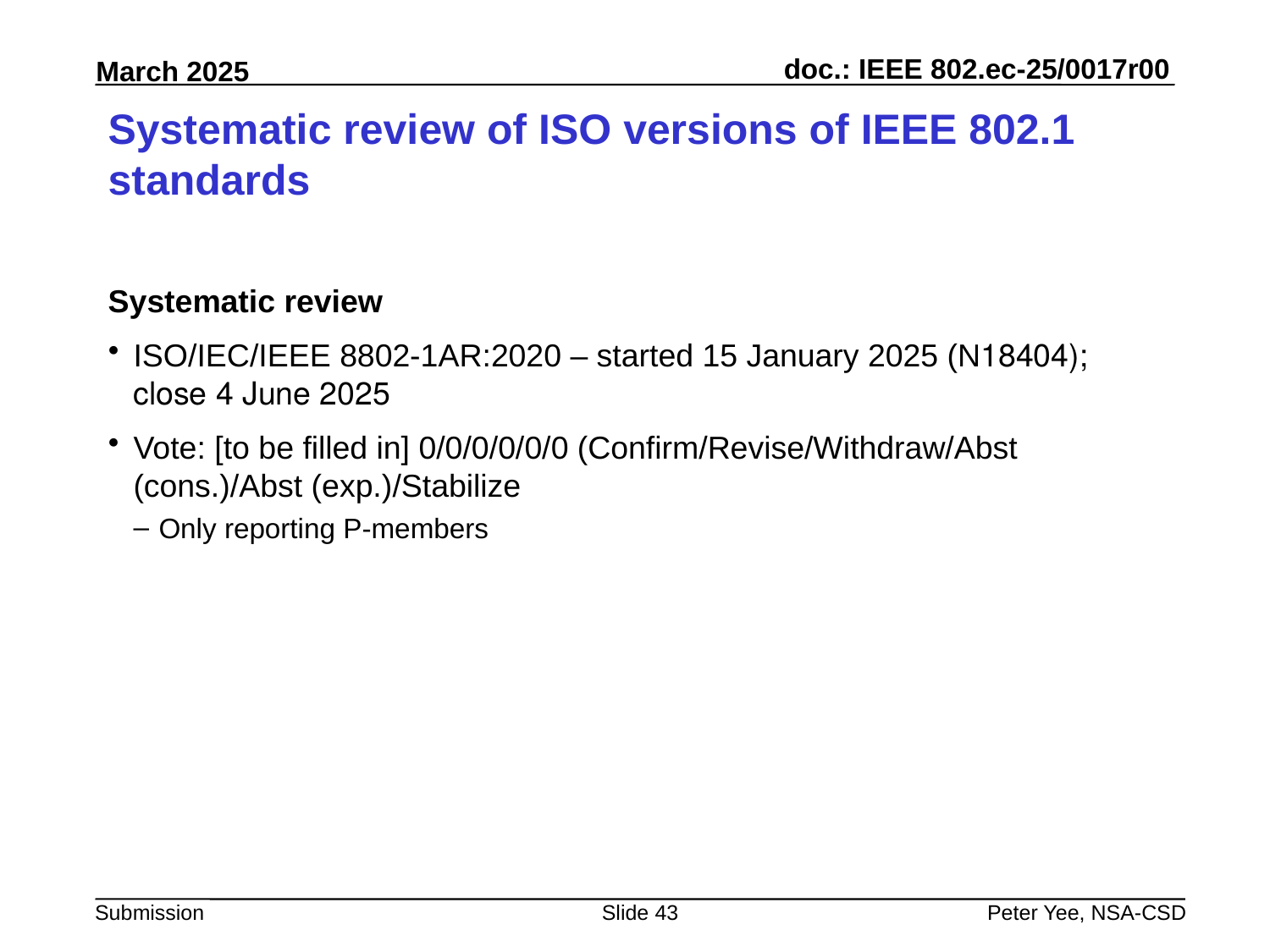

# Systematic review of ISO versions of IEEE 802.1 standards
Systematic review
ISO/IEC/IEEE 8802-1AR:2020 – started 15 January 2025 (N18404); close 4 June 2025
Vote: [to be filled in] 0/0/0/0/0/0 (Confirm/Revise/Withdraw/Abst (cons.)/Abst (exp.)/Stabilize
Only reporting P-members
Slide 43
Peter Yee, NSA-CSD